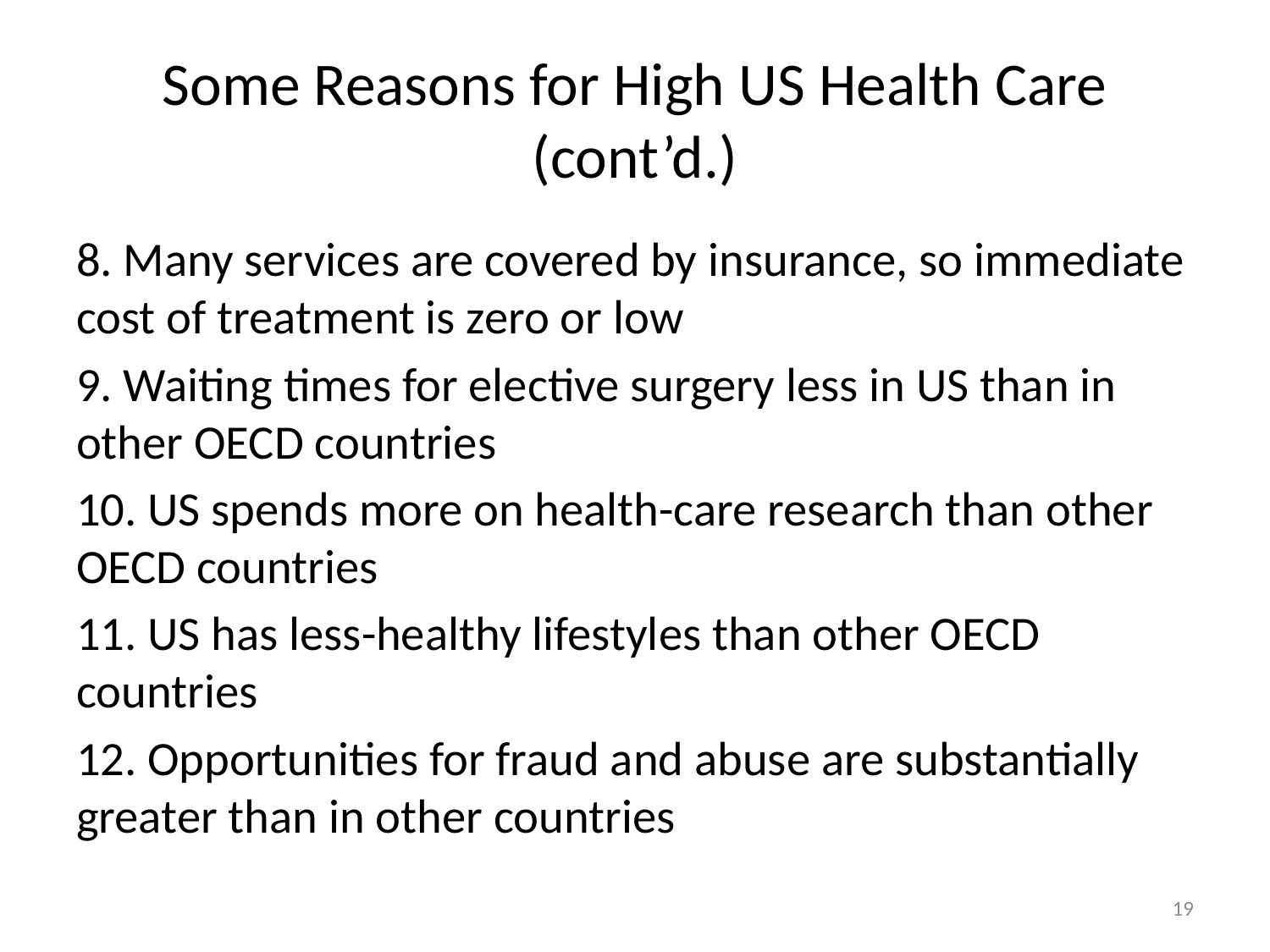

# Some Reasons for High US Health Care (cont’d.)
8. Many services are covered by insurance, so immediate cost of treatment is zero or low
9. Waiting times for elective surgery less in US than in other OECD countries
10. US spends more on health-care research than other OECD countries
11. US has less-healthy lifestyles than other OECD countries
12. Opportunities for fraud and abuse are substantially greater than in other countries

19